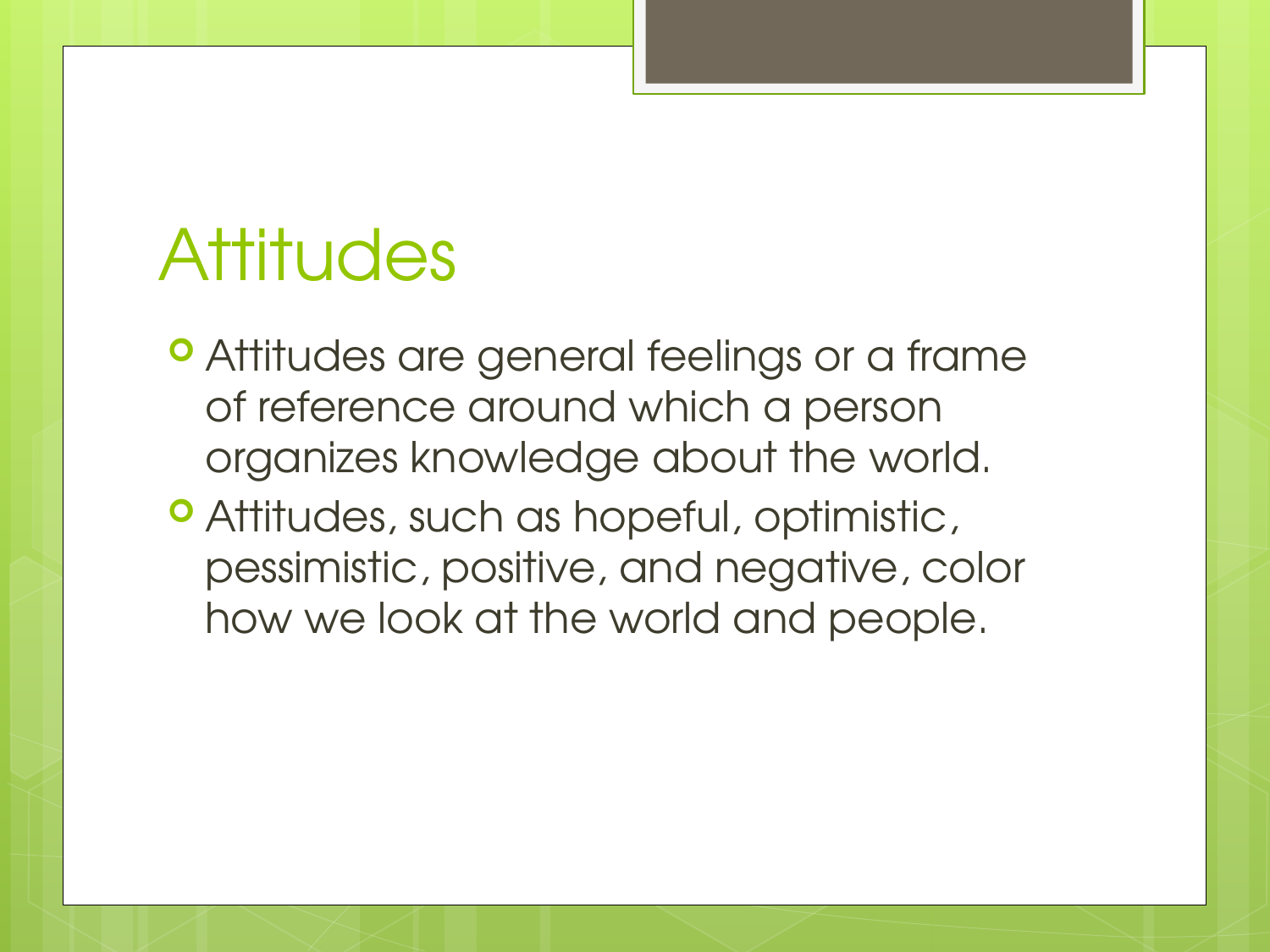

# Attitudes
Attitudes are general feelings or a frame of reference around which a person organizes knowledge about the world.
Attitudes, such as hopeful, optimistic, pessimistic, positive, and negative, color how we look at the world and people.